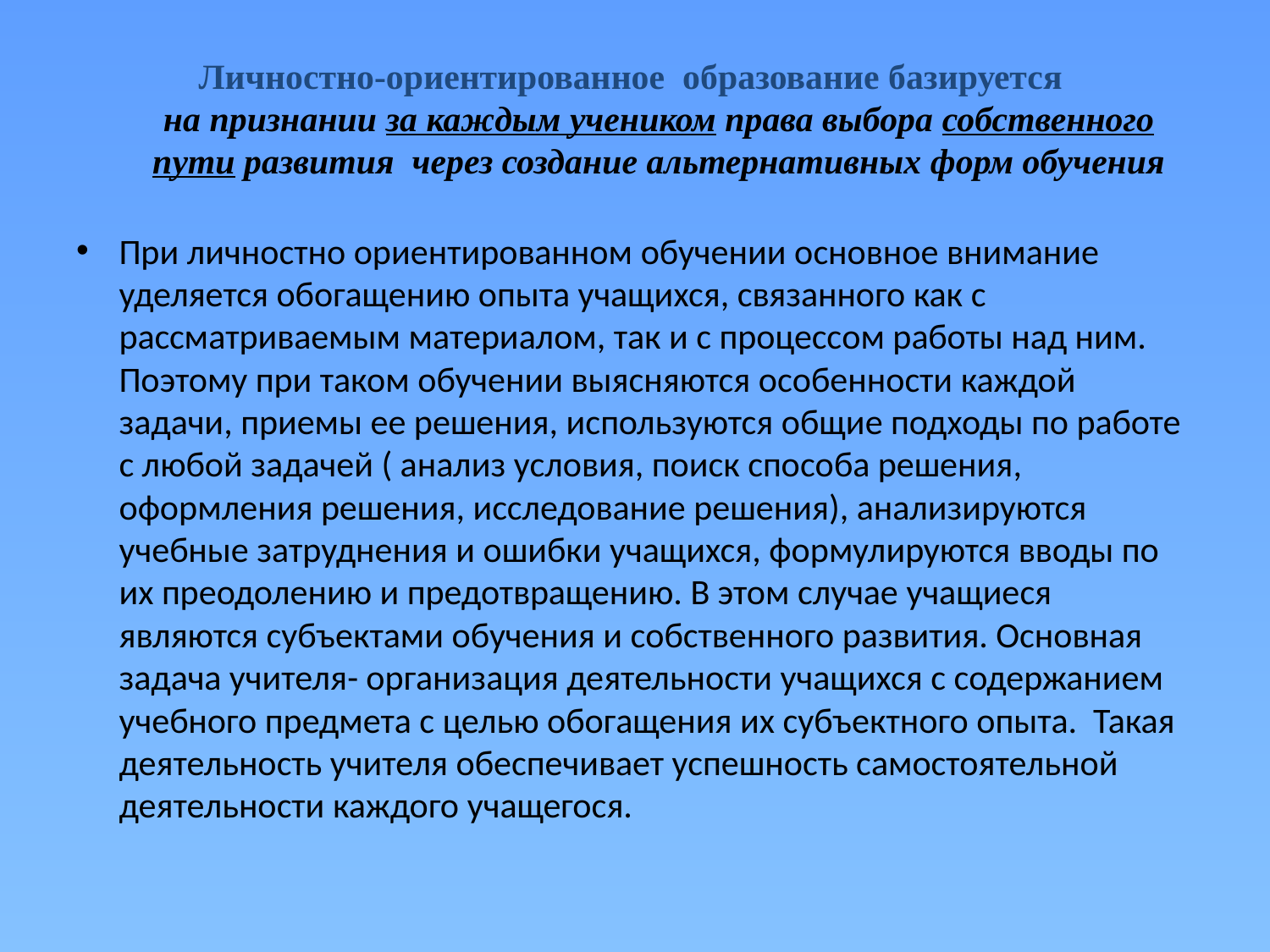

# Личностно-ориентированное  образование базируется на признании за каждым учеником права выбора собственного пути развития  через создание альтернативных форм обучения
При личностно ориентированном обучении основное внимание уделяется обогащению опыта учащихся, связанного как с рассматриваемым материалом, так и с процессом работы над ним. Поэтому при таком обучении выясняются особенности каждой задачи, приемы ее решения, используются общие подходы по работе с любой задачей ( анализ условия, поиск способа решения, оформления решения, исследование решения), анализируются учебные затруднения и ошибки учащихся, формулируются вводы по их преодолению и предотвращению. В этом случае учащиеся являются субъектами обучения и собственного развития. Основная задача учителя- организация деятельности учащихся с содержанием учебного предмета с целью обогащения их субъектного опыта.  Такая деятельность учителя обеспечивает успешность самостоятельной деятельности каждого учащегося.